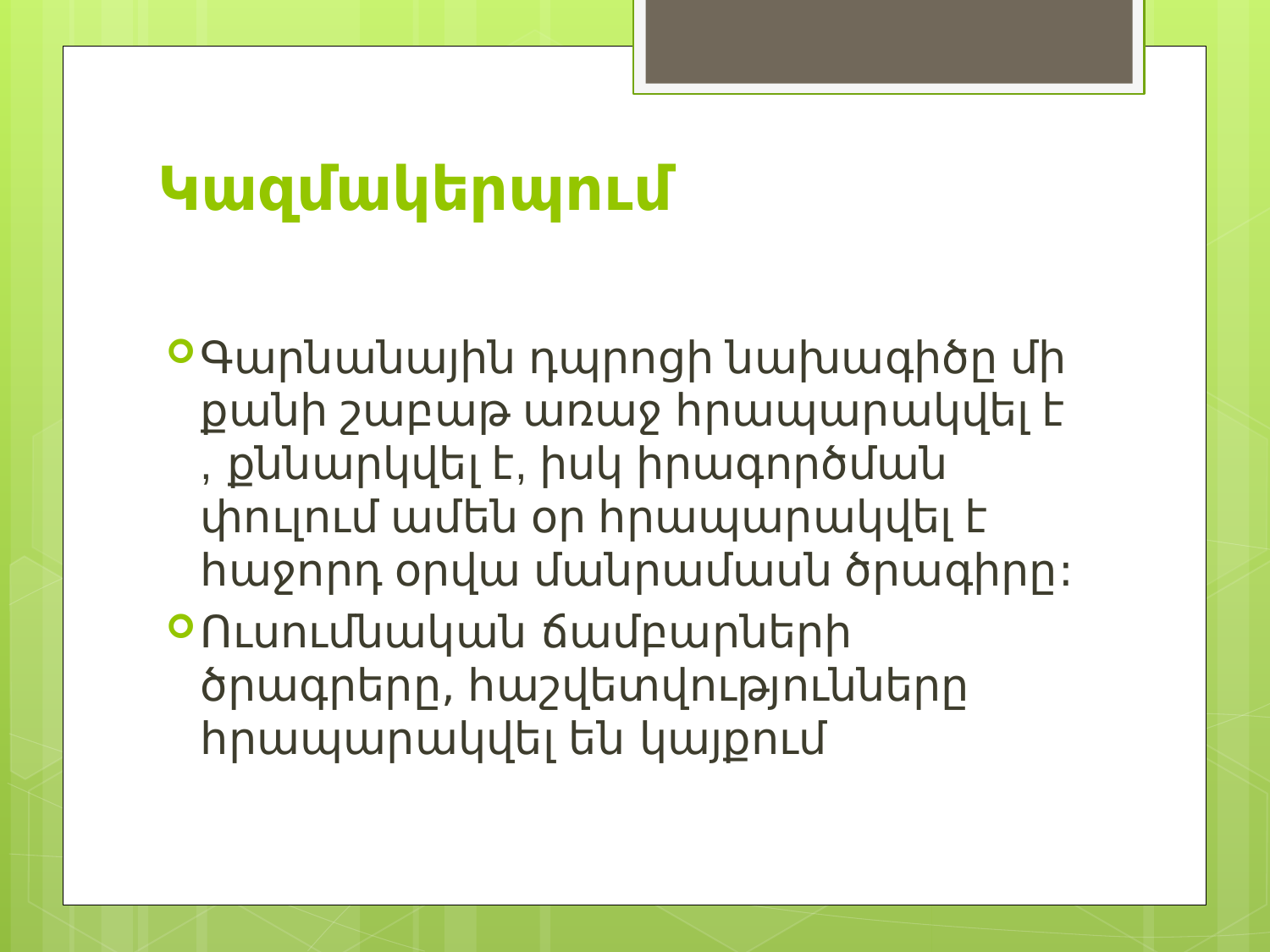

# Կազմակերպում
Գարնանային դպրոցի նախագիծը մի քանի շաբաթ առաջ հրապարակվել է , քննարկվել է, իսկ իրագործման փուլում ամեն օր հրապարակվել է հաջորդ օրվա մանրամասն ծրագիրը:
Ուսումնական ճամբարների ծրագրերը, հաշվետվությունները հրապարակվել են կայքում